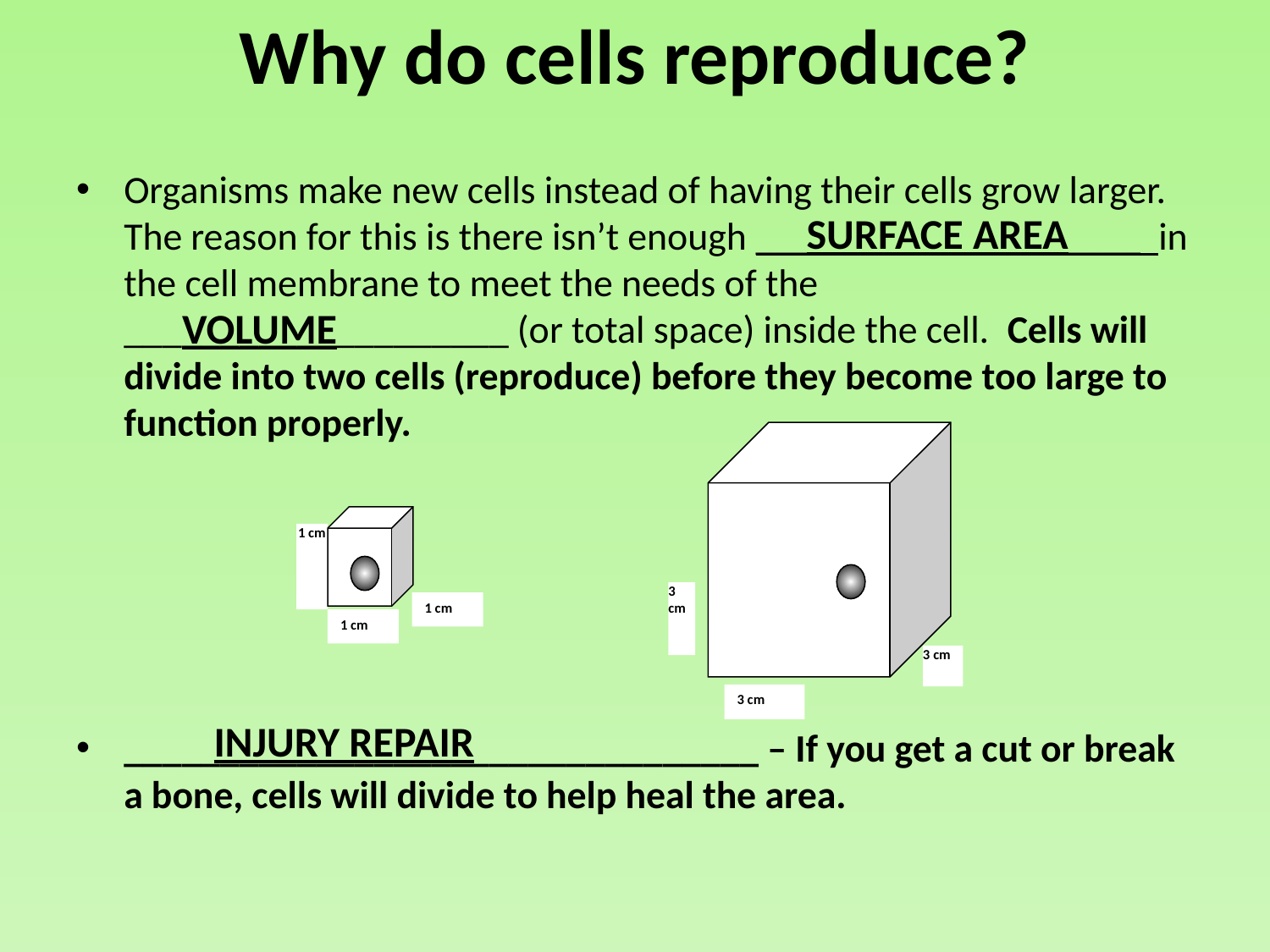

# Why do cells reproduce?
Organisms make new cells instead of having their cells grow larger.  The reason for this is there isn’t enough ____________________  in the cell membrane to meet the needs of the ____________________ (or total space) inside the cell.  Cells will divide into two cells (reproduce) before they become too large to function properly.

_________________________________ – If you get a cut or break a bone, cells will divide to help heal the area.

SURFACE AREA
VOLUME

3 cm
3 cm
3 cm

1 cm
1 cm

1 cm
INJURY REPAIR